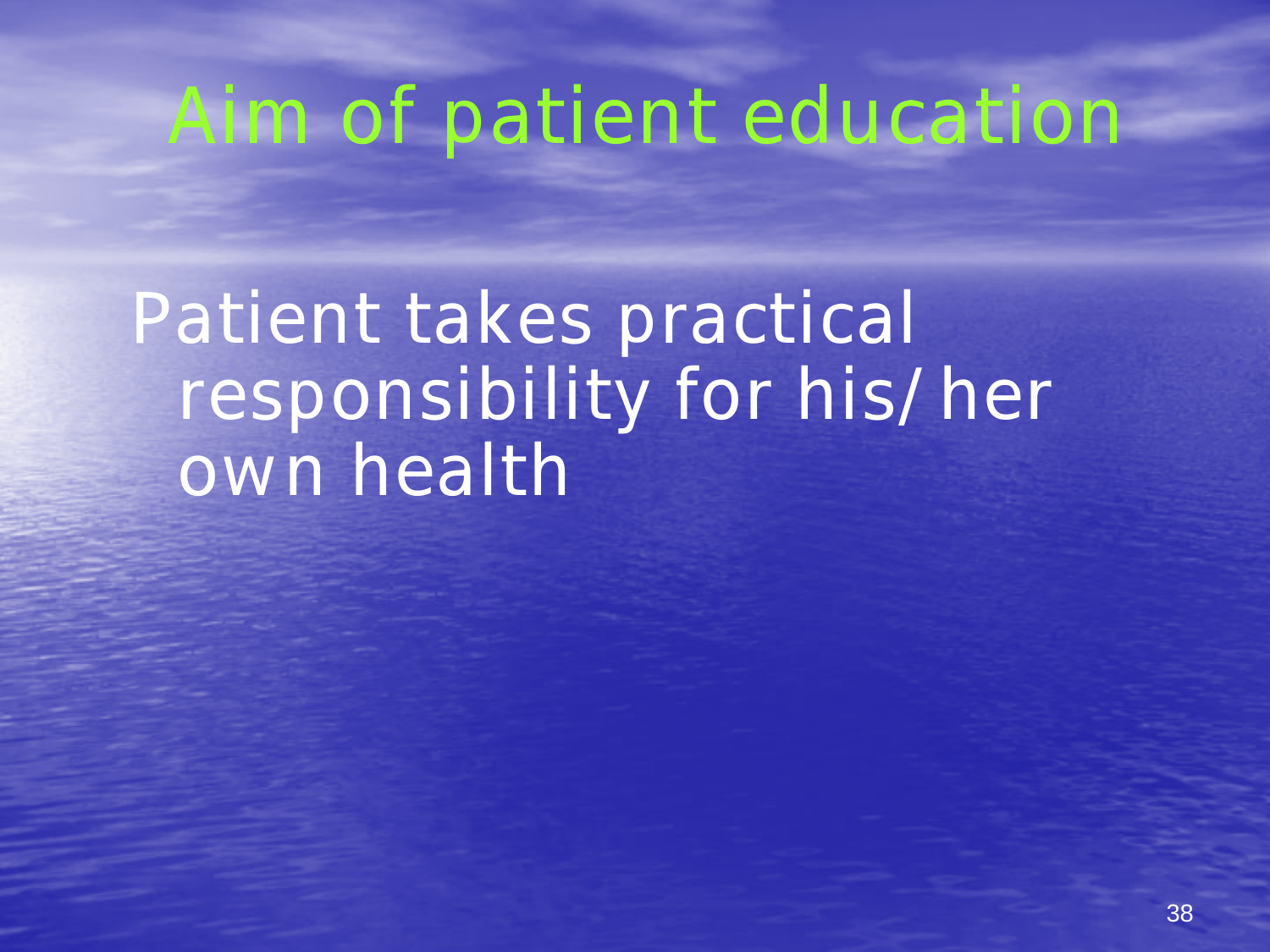

# Aim of patient education
Patient takes practical responsibility for his/her own health

38